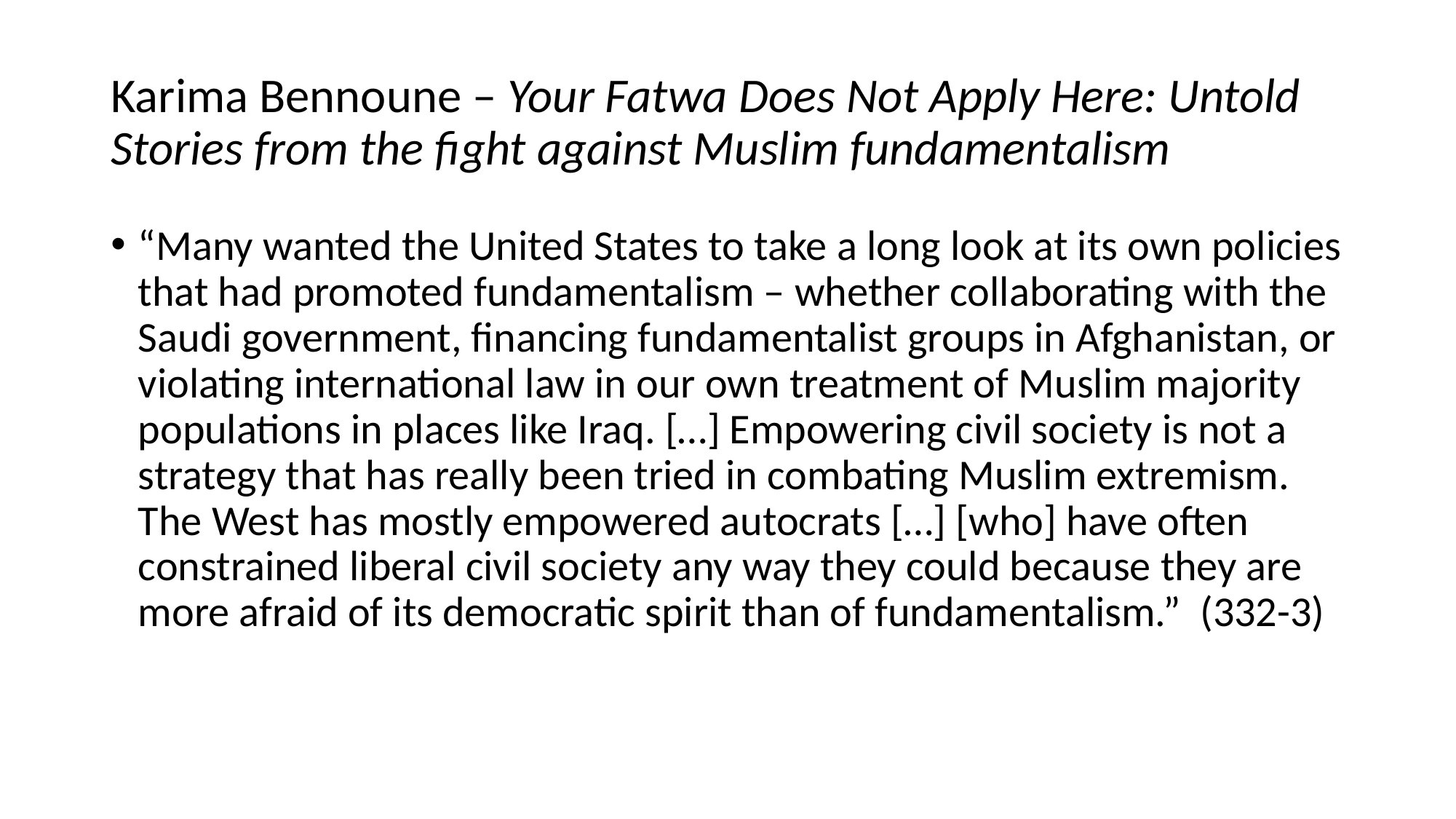

# Karima Bennoune – Your Fatwa Does Not Apply Here: Untold Stories from the fight against Muslim fundamentalism
“Many wanted the United States to take a long look at its own policies that had promoted fundamentalism – whether collaborating with the Saudi government, financing fundamentalist groups in Afghanistan, or violating international law in our own treatment of Muslim majority populations in places like Iraq. […] Empowering civil society is not a strategy that has really been tried in combating Muslim extremism. The West has mostly empowered autocrats […] [who] have often constrained liberal civil society any way they could because they are more afraid of its democratic spirit than of fundamentalism.”  (332-3)